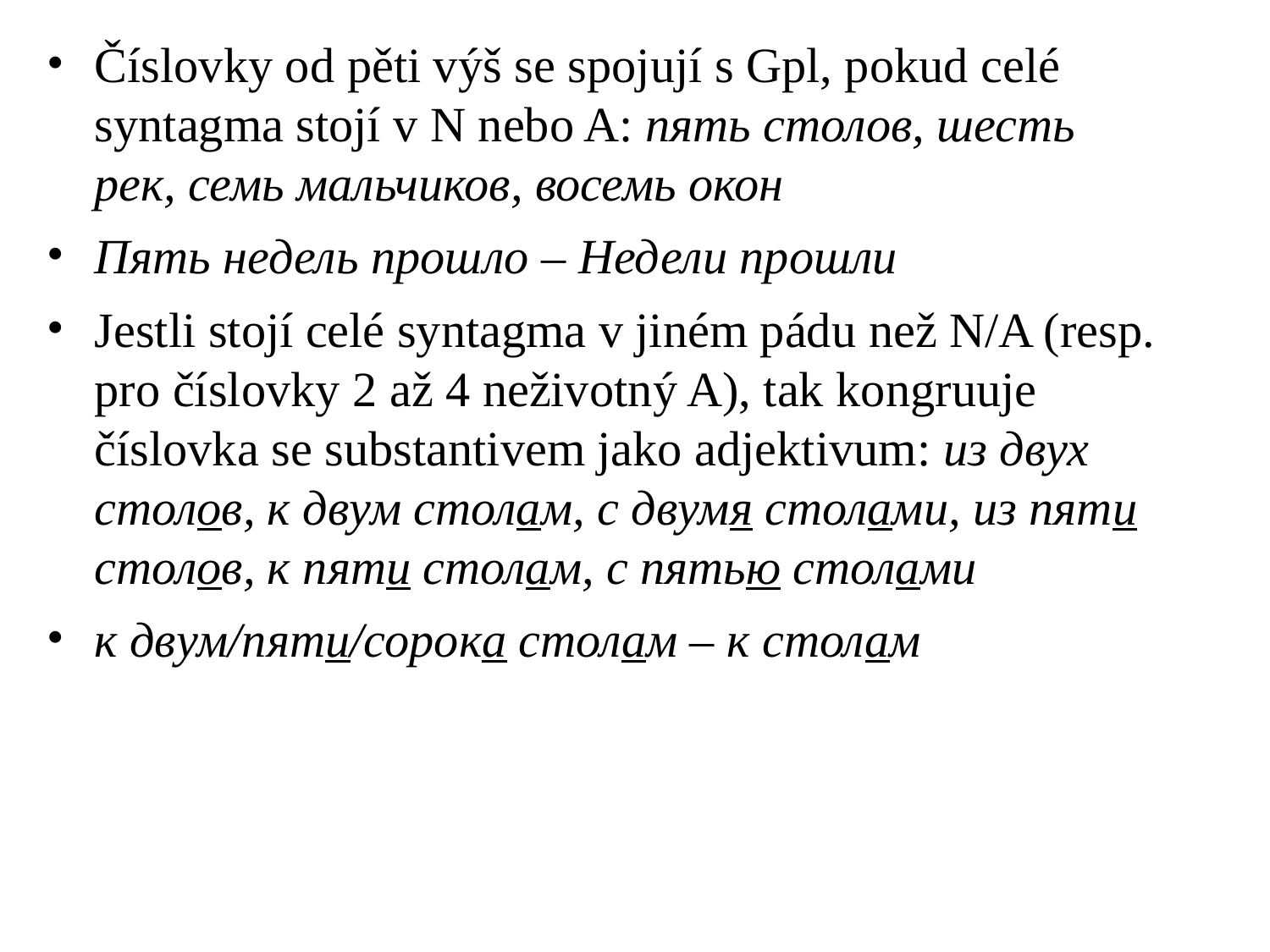

# Číslovky od pěti výš se spojují s Gpl, pokud celé syntagma stojí v N nebo A: пять столов, шесть рек, семь мальчиков, восемь окон
Пять недель прошло – Недели прошли
Jestli stojí celé syntagma v jiném pádu než N/A (resp. pro číslovky 2 až 4 neživotný A), tak kongruuje číslovka se substantivem jako adjektivum: из двух столов, к двум столам, с двумя столами, из пяти столов, к пяти столам, с пятью столами
к двум/пяти/сорока столам – к столам